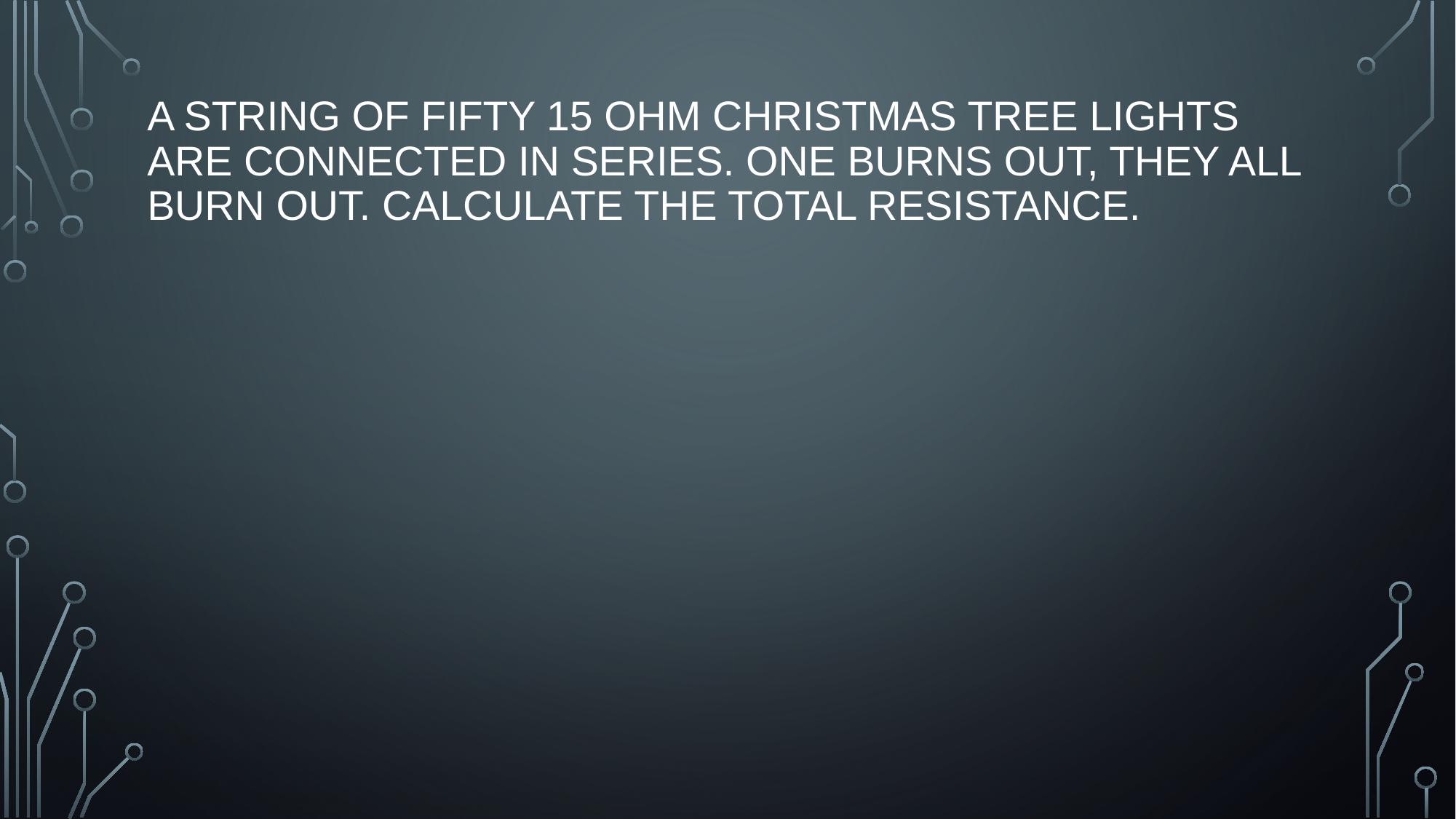

# A string of fifty 15 ohm Christmas tree lights are connected in series. One burns out, they all burn out. Calculate the total resistance.